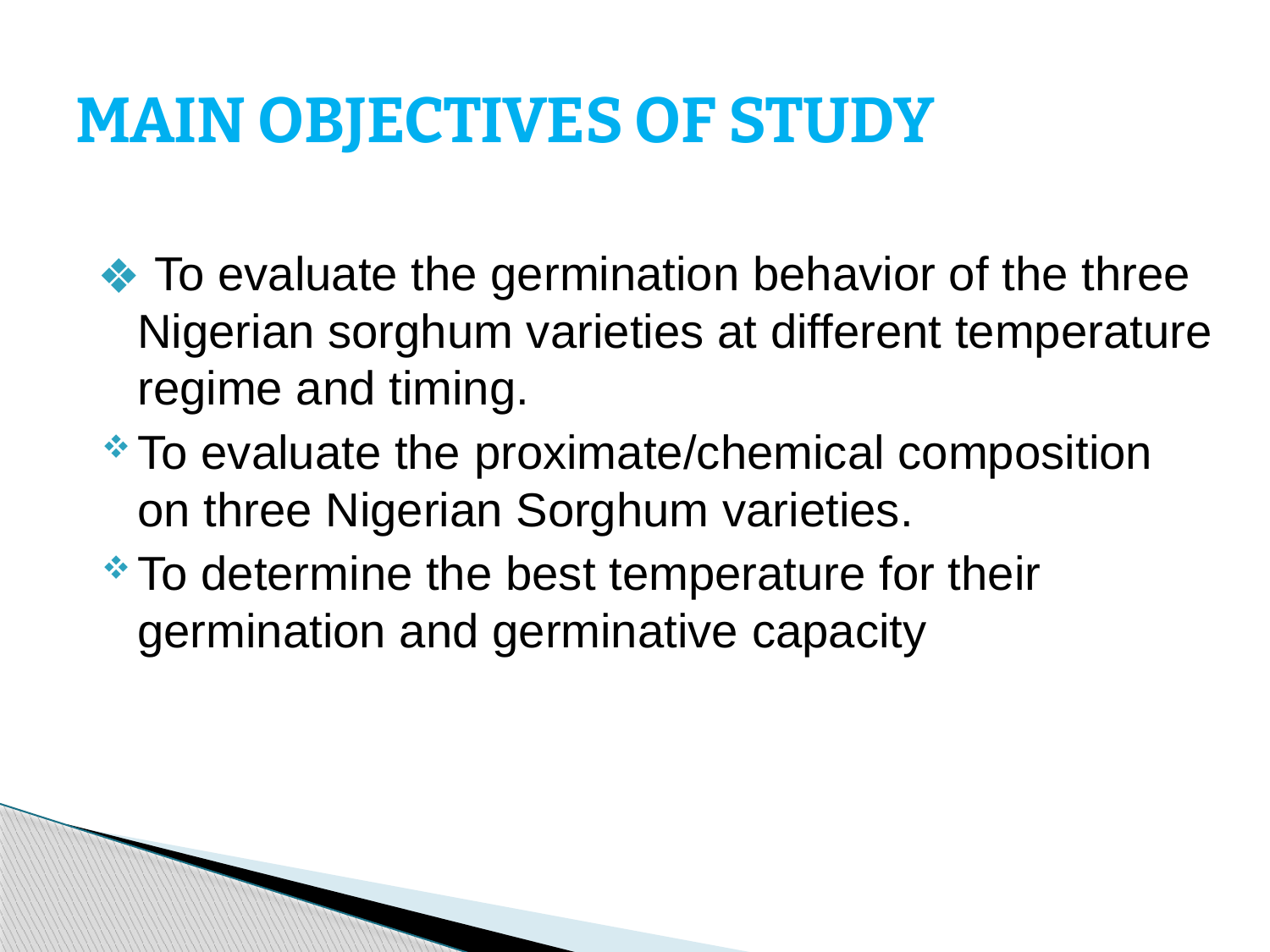

# MAIN OBJECTIVES OF STUDY

 To evaluate the germination behavior of the three Nigerian sorghum varieties at different temperature regime and timing.
To evaluate the proximate/chemical composition on three Nigerian Sorghum varieties.
To determine the best temperature for their germination and germinative capacity